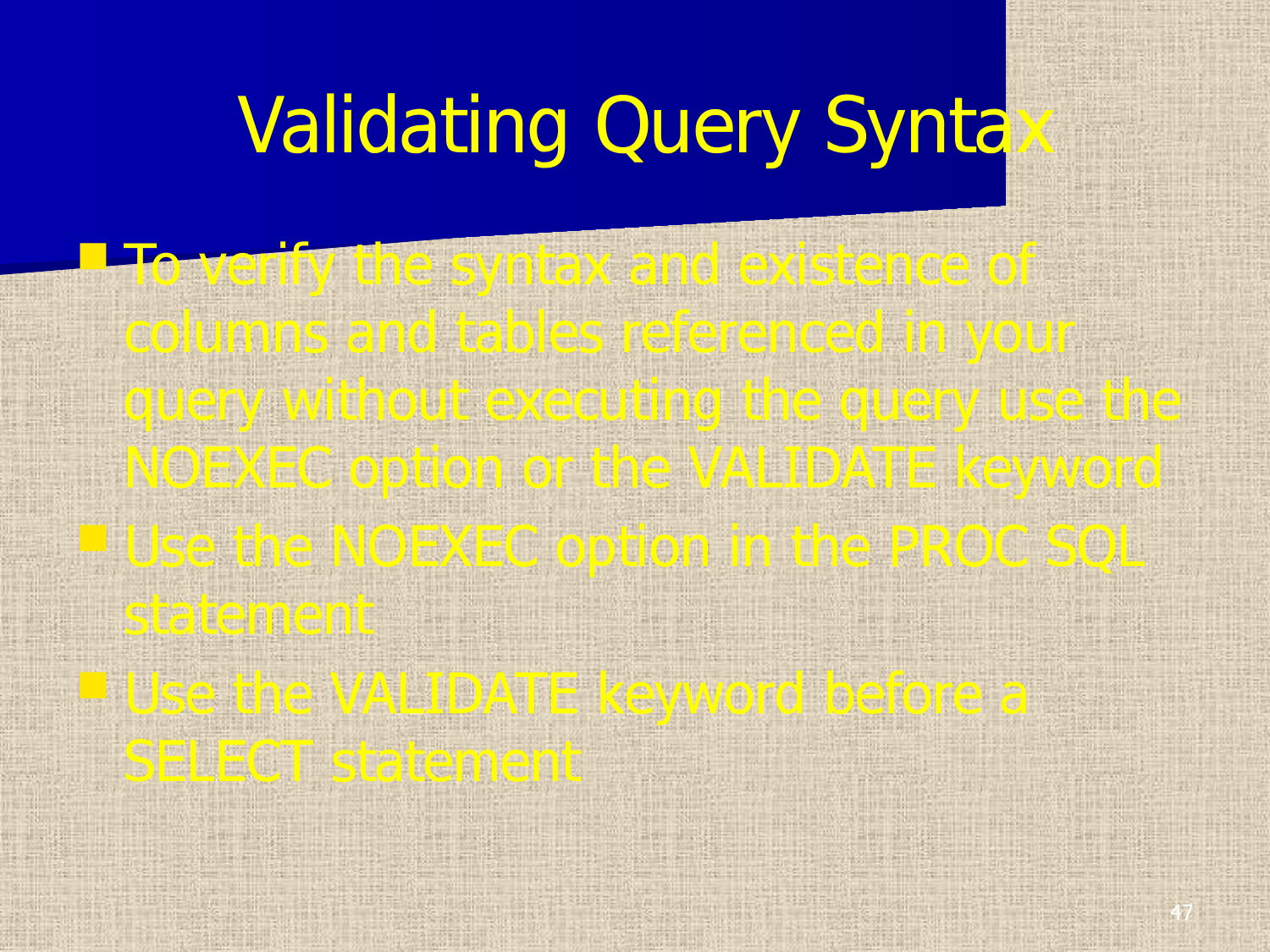

# Validating Query Syntax
To verify the syntax and existence of columns and tables referenced in your query without executing the query use the NOEXEC option or the VALIDATE keyword
Use the NOEXEC option in the PROC SQL statement
Use the VALIDATE keyword before a SELECT statement

47